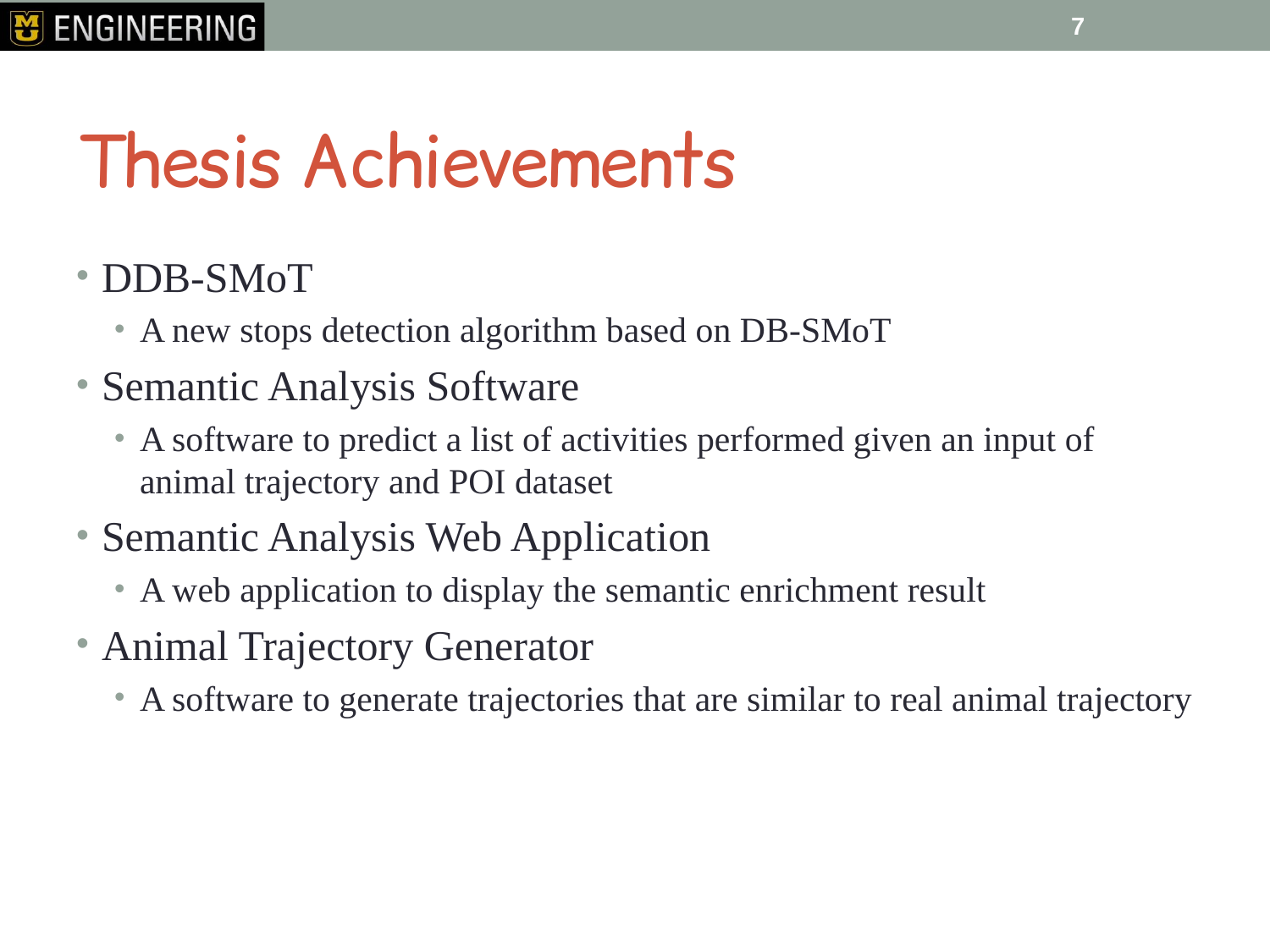

7
# Thesis Achievements
DDB-SMoT
A new stops detection algorithm based on DB-SMoT
Semantic Analysis Software
A software to predict a list of activities performed given an input of animal trajectory and POI dataset
Semantic Analysis Web Application
A web application to display the semantic enrichment result
Animal Trajectory Generator
A software to generate trajectories that are similar to real animal trajectory